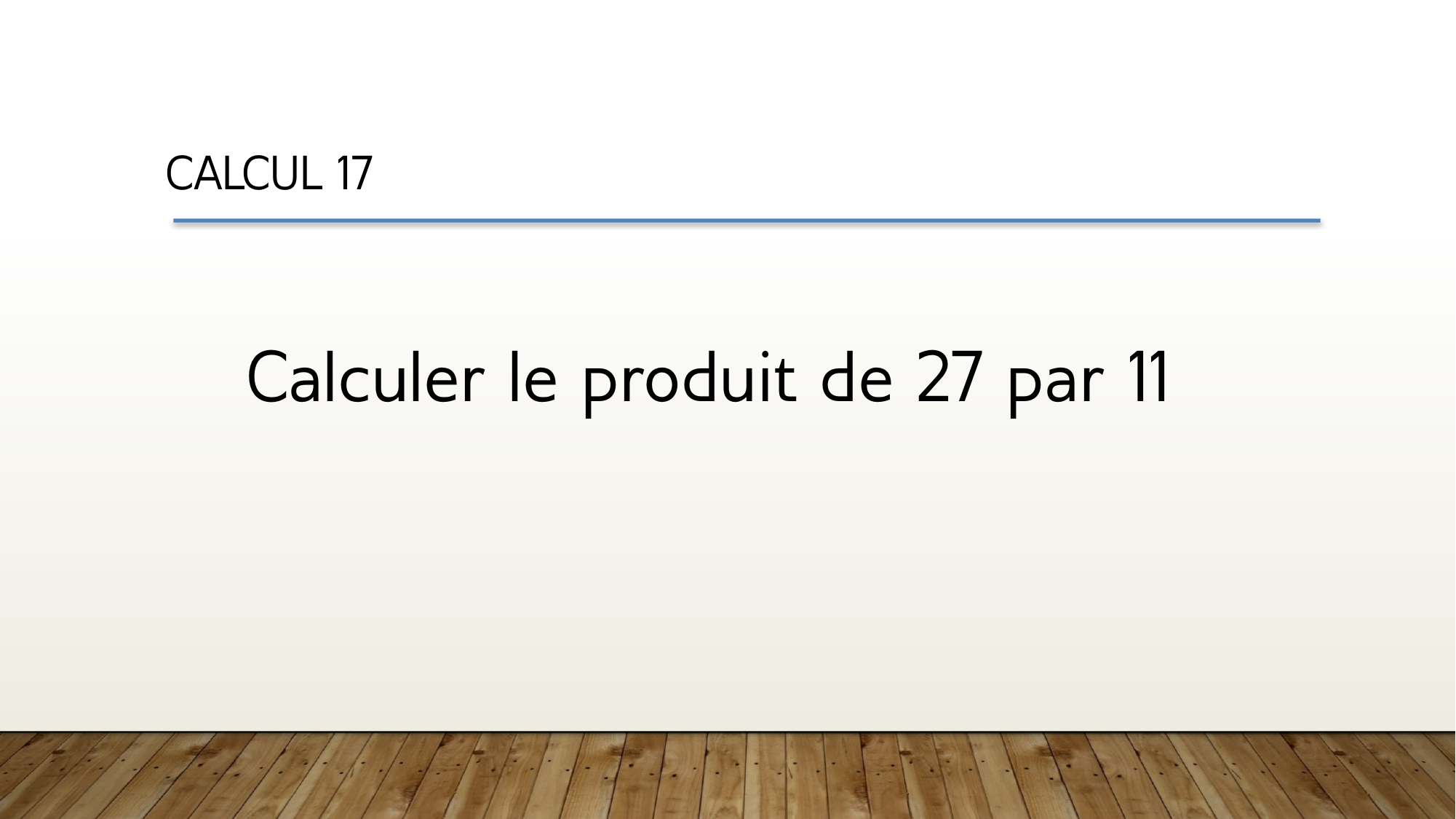

CALCUL 17
Calculer le produit de 27 par 11